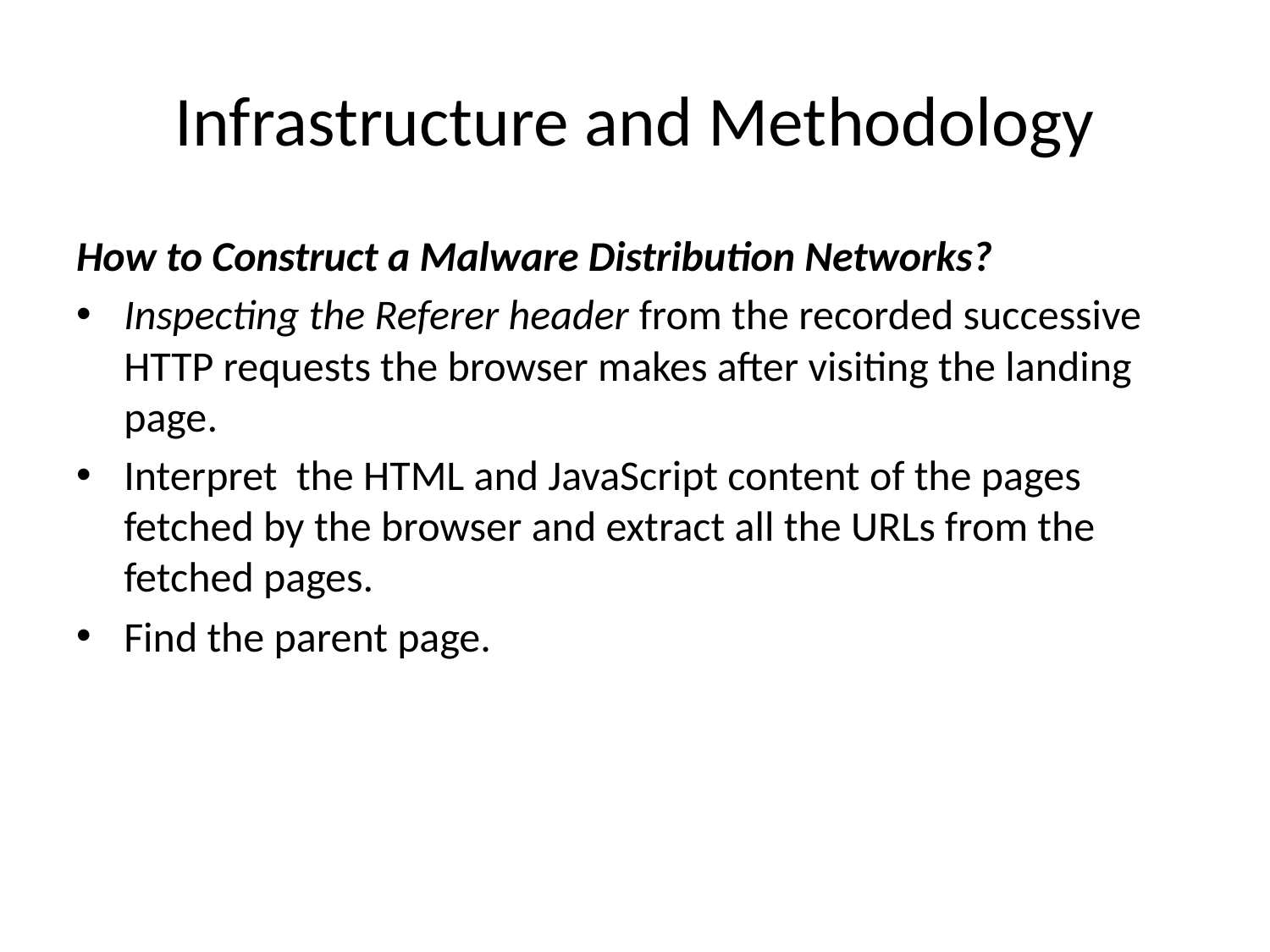

# Infrastructure and Methodology
How to Construct a Malware Distribution Networks?
Inspecting the Referer header from the recorded successive HTTP requests the browser makes after visiting the landing page.
Interpret  the HTML and JavaScript content of the pages fetched by the browser and extract all the URLs from the fetched pages.
Find the parent page.